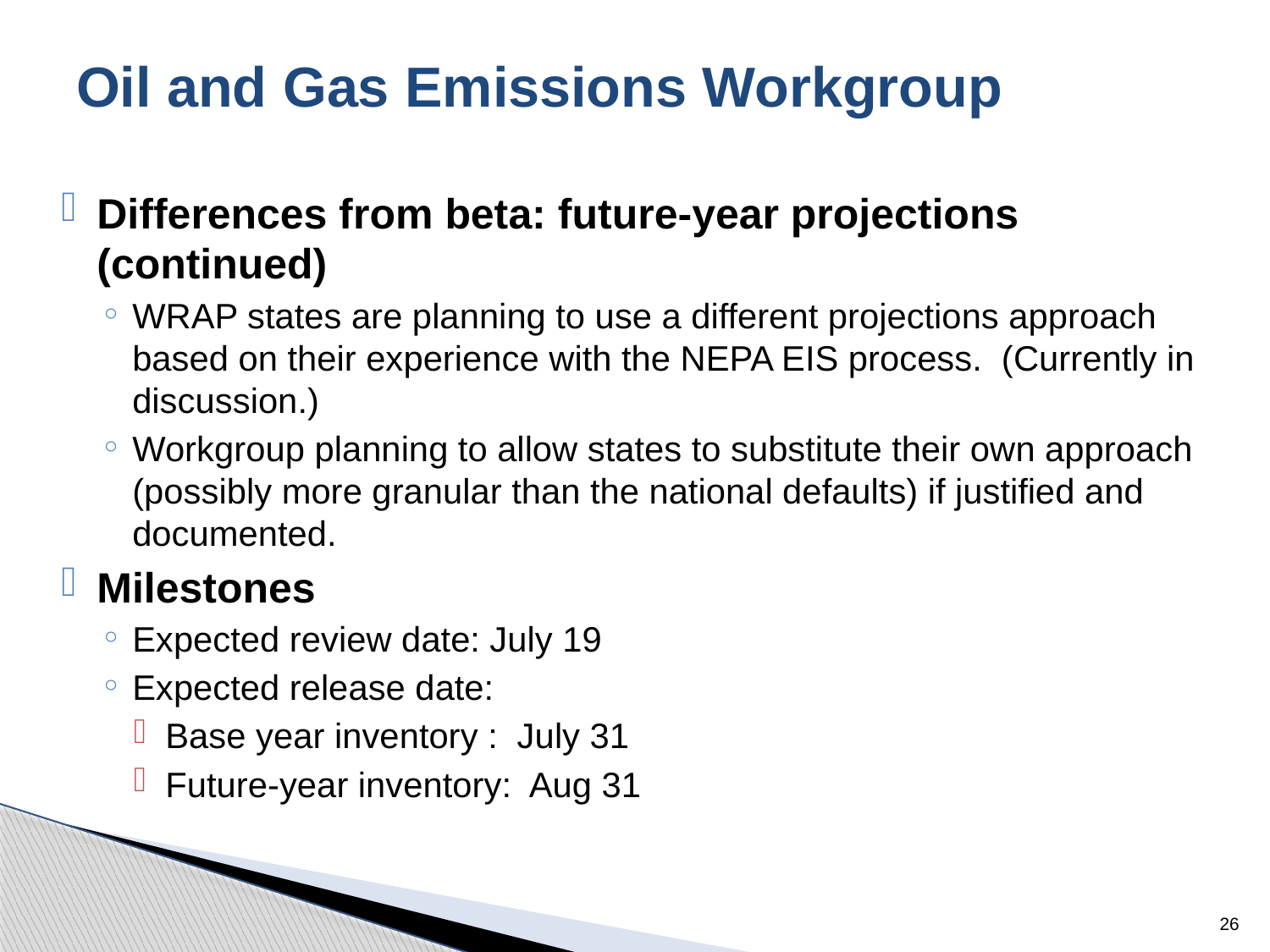

# Oil and Gas Emissions Workgroup
Differences from beta: future-year projections (continued)
WRAP states are planning to use a different projections approach based on their experience with the NEPA EIS process.  (Currently in discussion.)
Workgroup planning to allow states to substitute their own approach (possibly more granular than the national defaults) if justified and documented.
Milestones
Expected review date: July 19
Expected release date:
Base year inventory :  July 31
Future-year inventory:  Aug 31

26